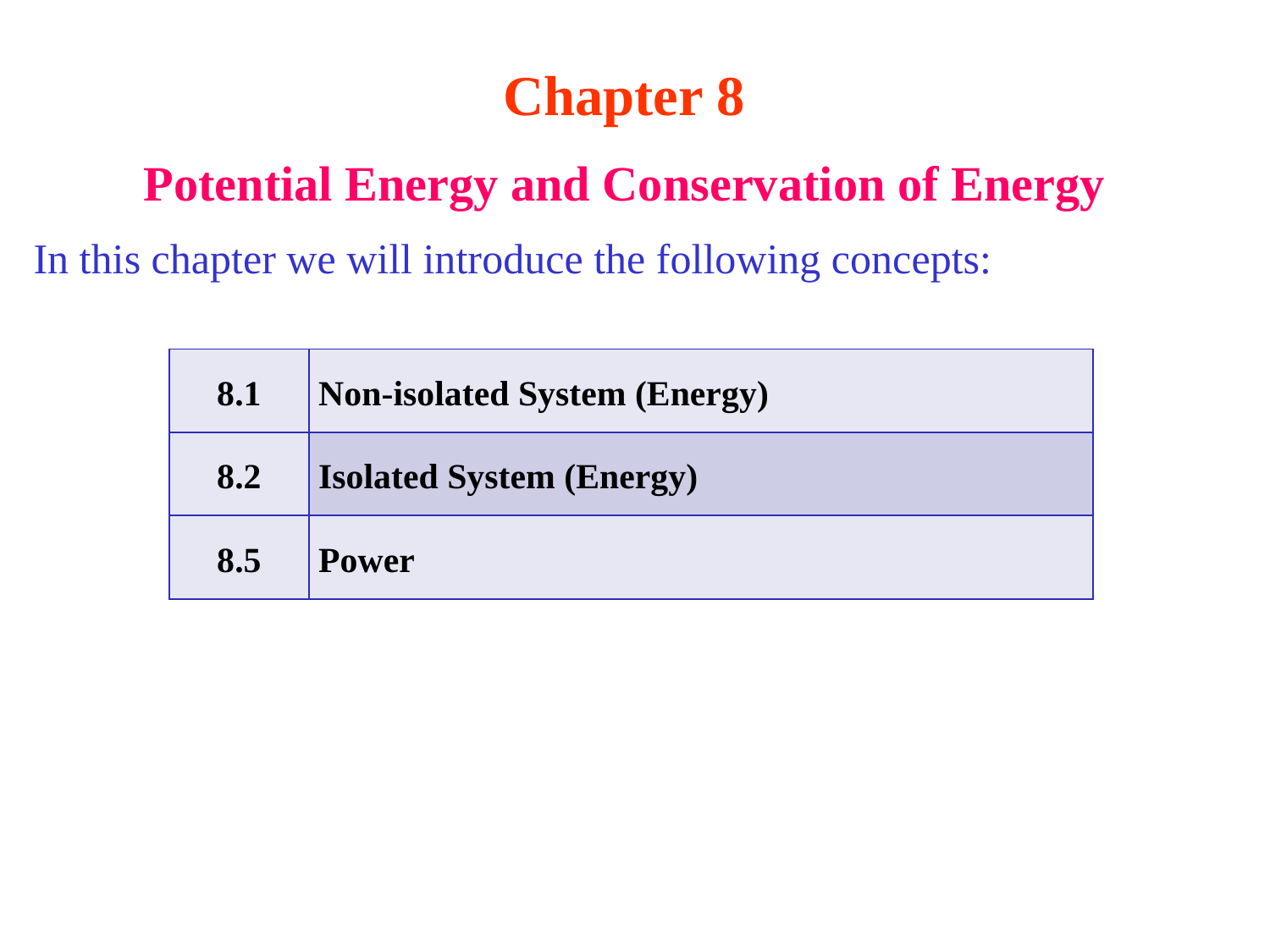

Chapter 8
Potential Energy and Conservation of Energy
In this chapter we will introduce the following concepts:
| 8.1 | Non-isolated System (Energy) |
| --- | --- |
| 8.2 | Isolated System (Energy) |
| 8.5 | Power |